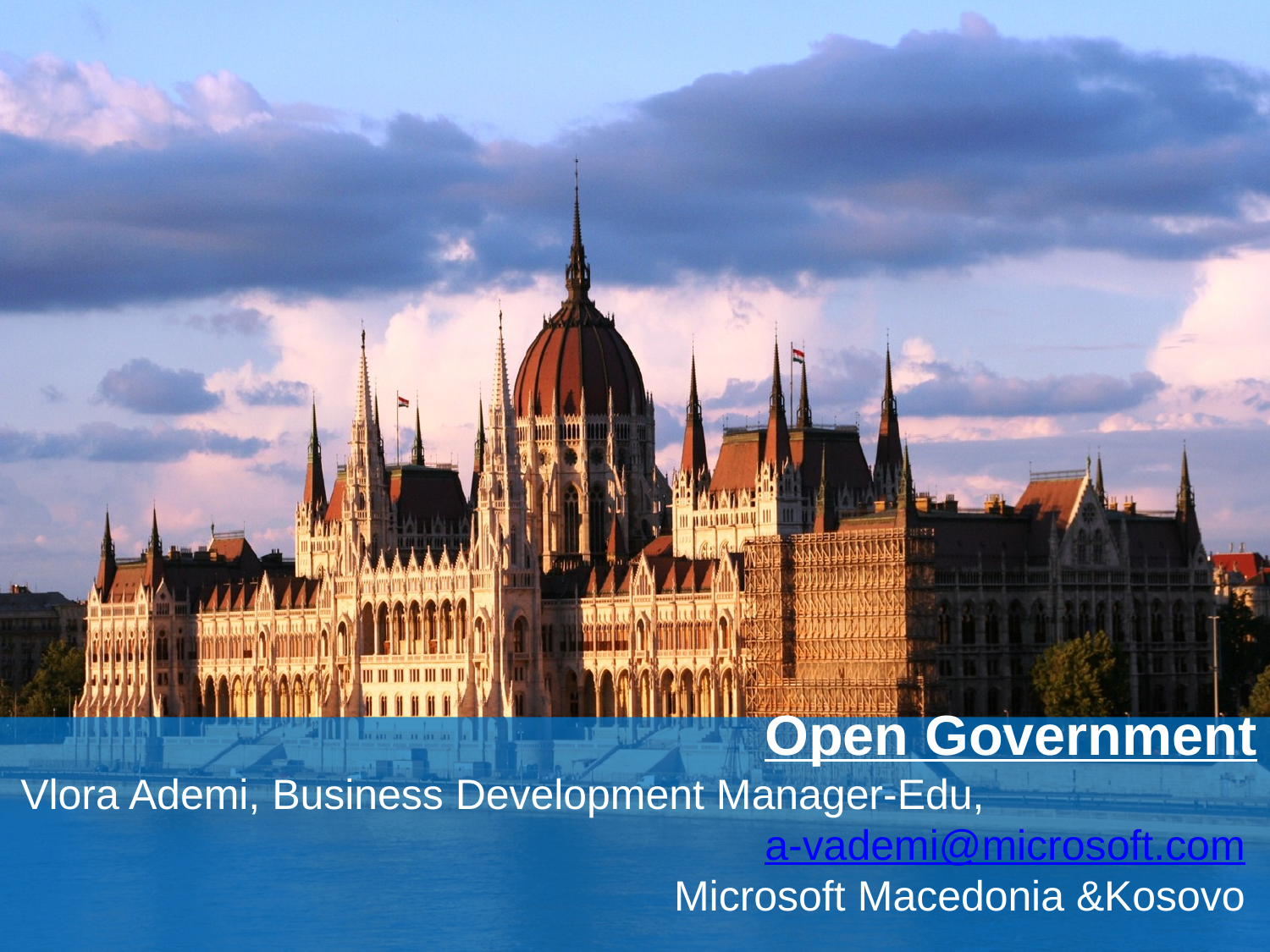

# Open Government Vlora Ademi, Business Development Manager-Edu,                                a-vademi@microsoft.com Microsoft Macedonia &Kosovo